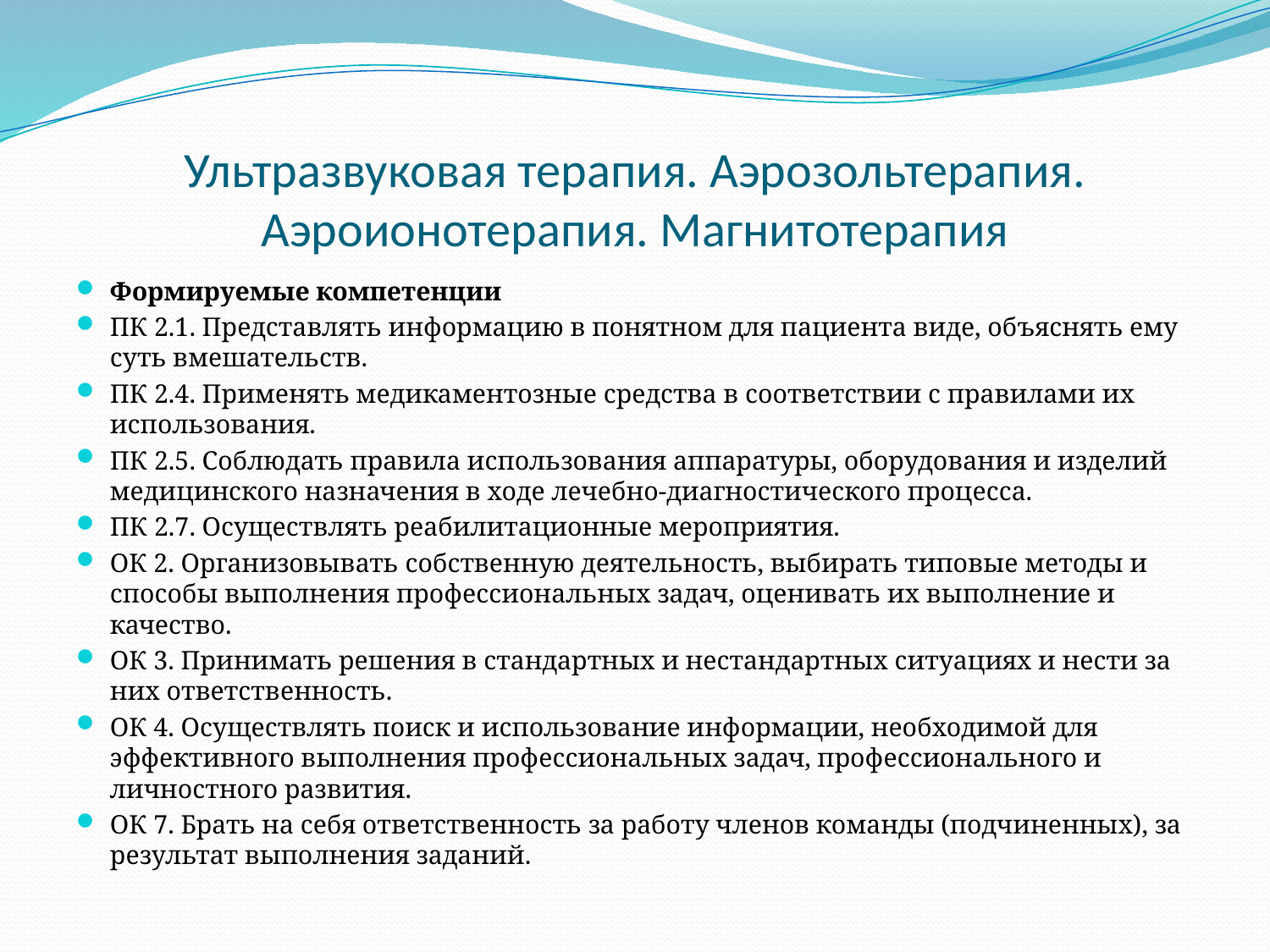

# Ультразвуковая терапия. Аэрозольтерапия. Аэроионотерапия. Магнитотерапия
Формируемые компетенции
ПК 2.1. Представлять информацию в понятном для пациента виде, объяснять ему суть вмешательств.
ПК 2.4. Применять медикаментозные средства в соответствии с правилами их использования.
ПК 2.5. Соблюдать правила использования аппаратуры, оборудования и изделий медицинского назначения в ходе лечебно-диагностического процесса.
ПК 2.7. Осуществлять реабилитационные мероприятия.
ОК 2. Организовывать собственную деятельность, выбирать типовые методы и способы выполнения профессиональных задач, оценивать их выполнение и качество.
ОК 3. Принимать решения в стандартных и нестандартных ситуациях и нести за них ответственность.
ОК 4. Осуществлять поиск и использование информации, необходимой для эффективного выполнения профессиональных задач, профессионального и личностного развития.
ОК 7. Брать на себя ответственность за работу членов команды (подчиненных), за результат выполнения заданий.